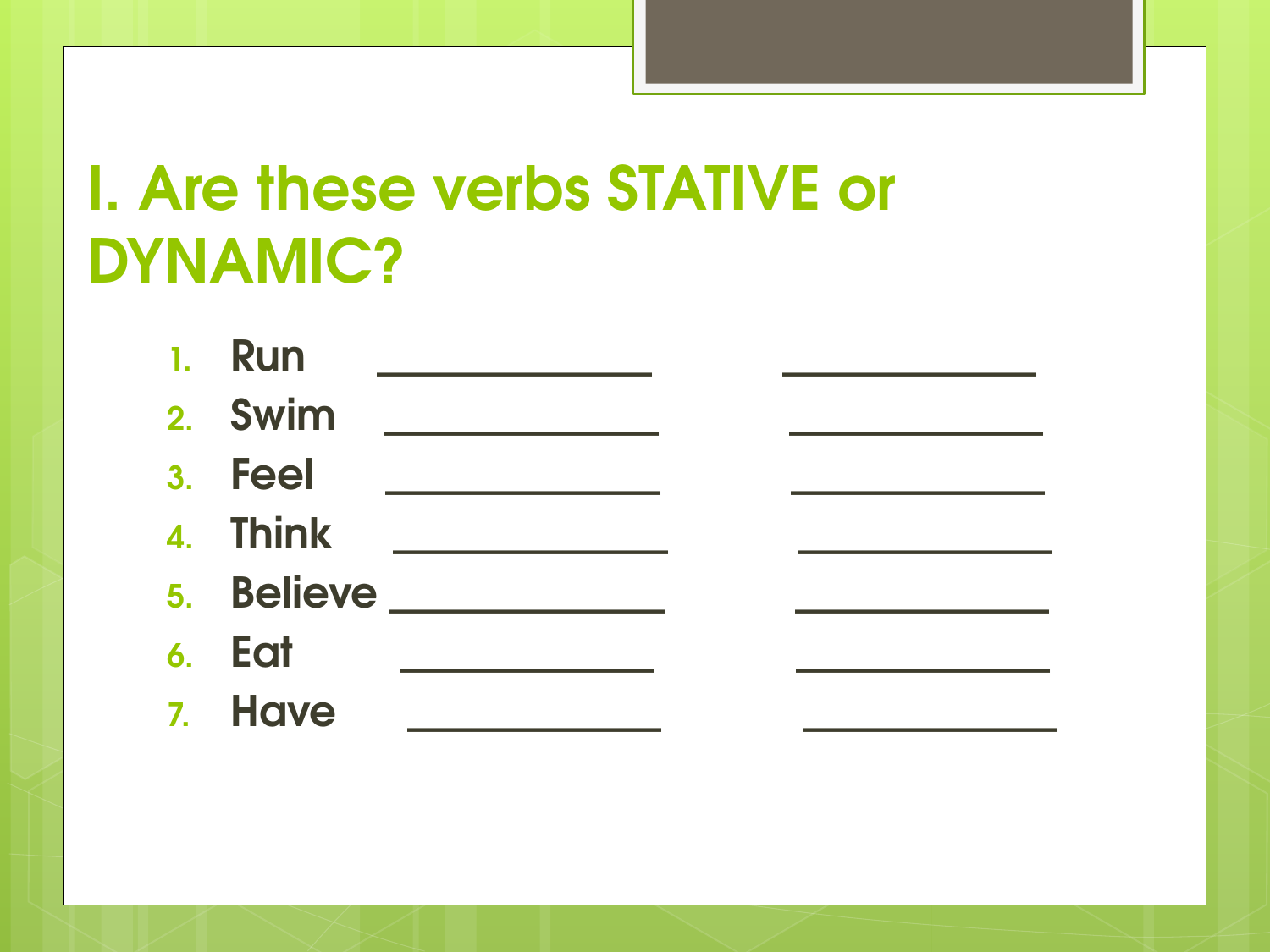

# I. Are these verbs STATIVE or DYNAMIC?
Run      _____________           ____________
Swim    _____________           ____________
Feel      _____________           ____________
Think     _____________           ____________
Believe _____________           ____________
Eat         ____________            ____________
Have      ____________            ____________